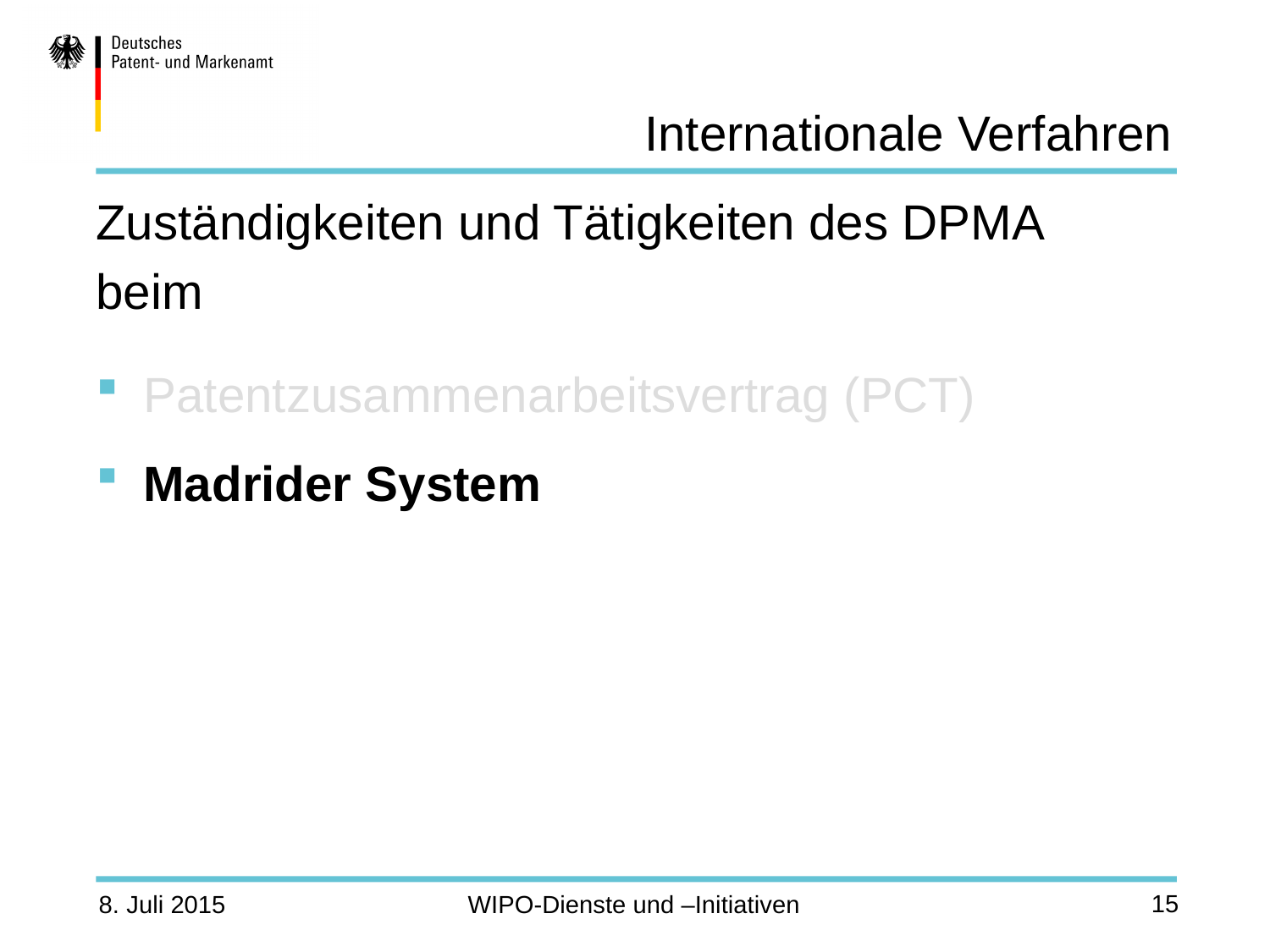

Zuständigkeiten und Tätigkeiten des DPMA
beim

Patentzusammenarbeitsvertrag (PCT)

Madrider System
Internationale Verfahren
15
WIPO-Dienste und –Initiativen
8. Juli 2015